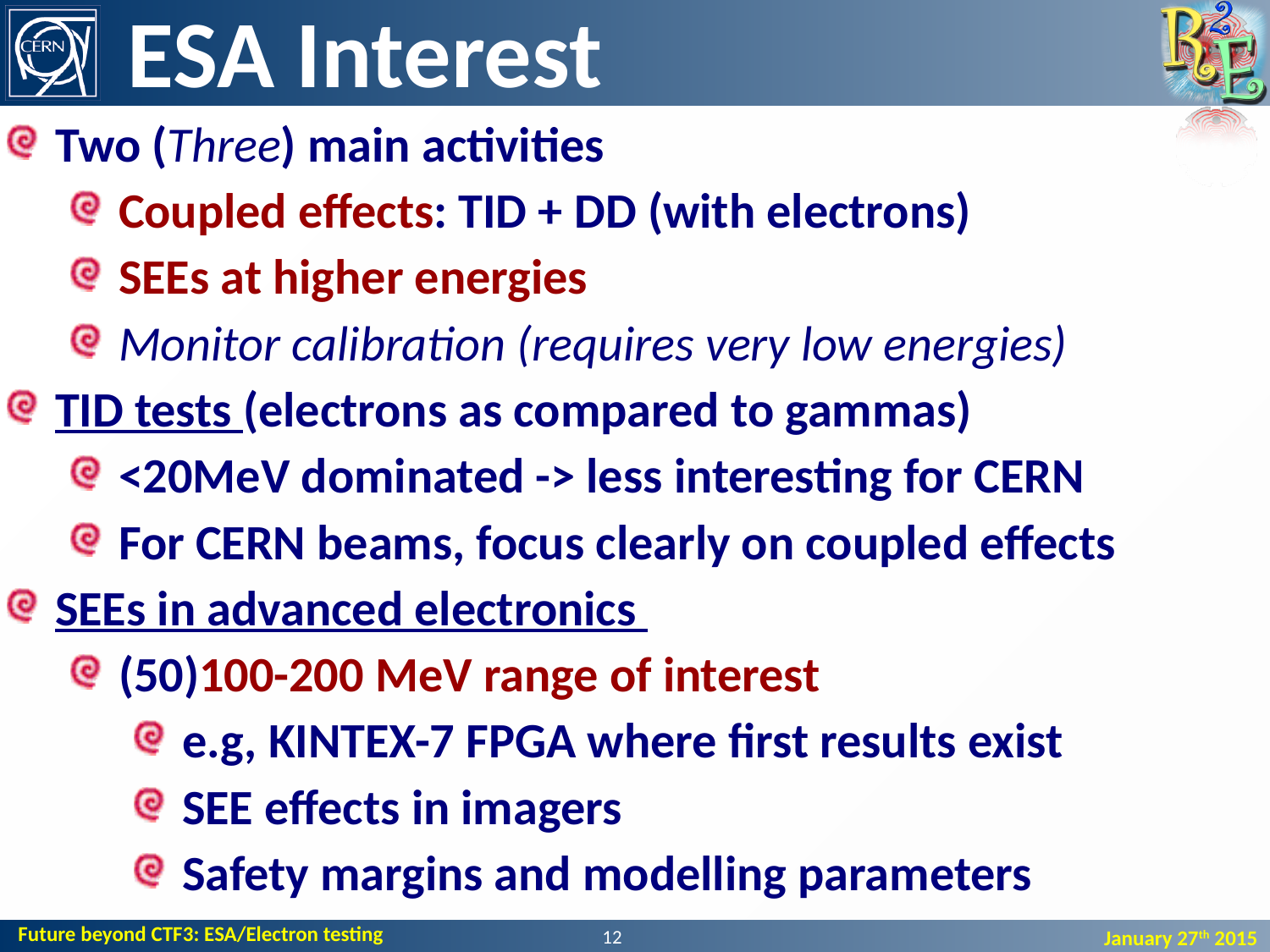

ESA Interest
Two (Three) main activities
Coupled effects: TID + DD (with electrons)
SEEs at higher energies
Monitor calibration (requires very low energies)
TID tests (electrons as compared to gammas)
<20MeV dominated -> less interesting for CERN
For CERN beams, focus clearly on coupled effects
SEEs in advanced electronics
(50)100-200 MeV range of interest
e.g, KINTEX-7 FPGA where first results exist
SEE effects in imagers
Safety margins and modelling parameters

12